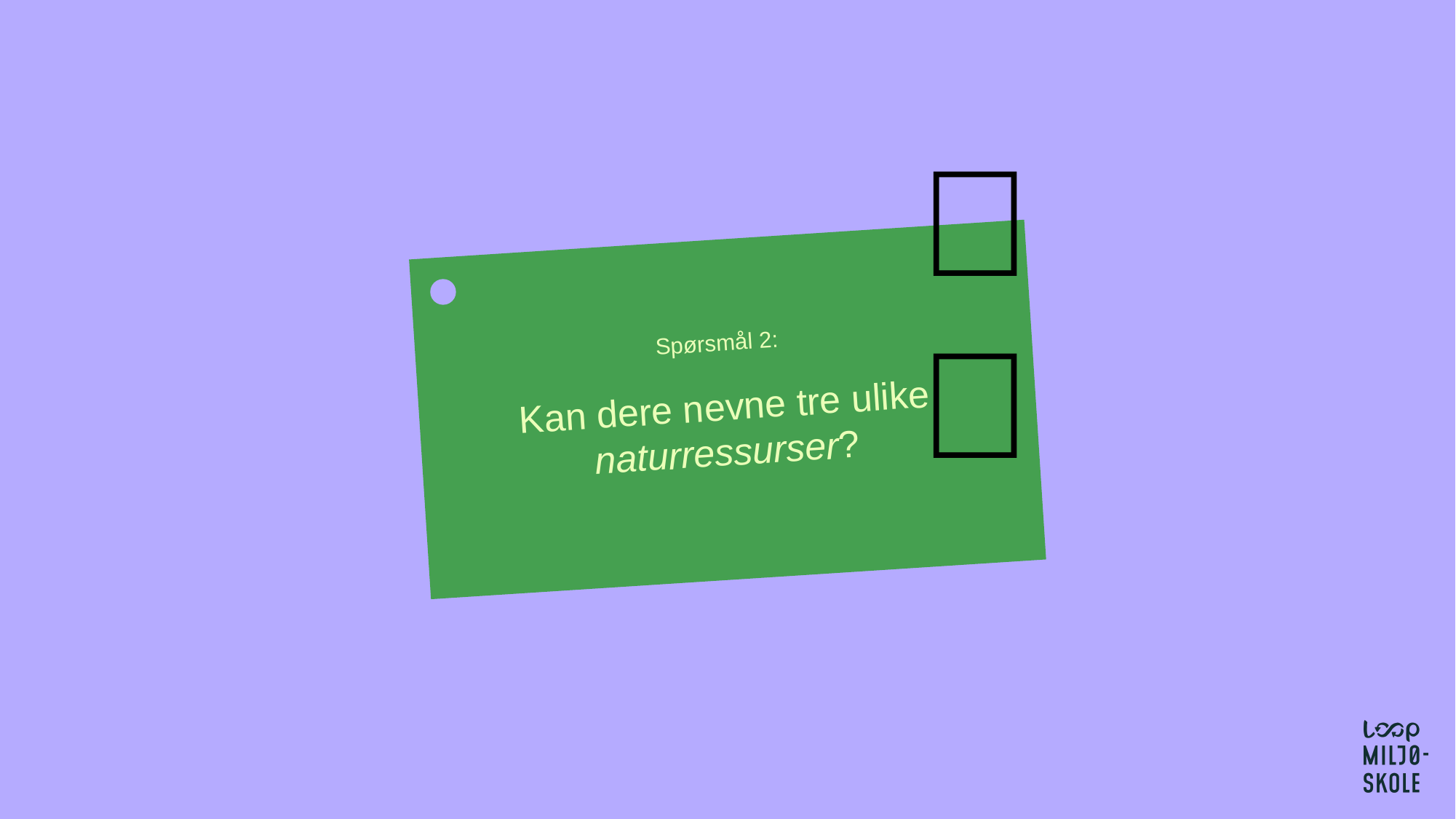

🤔

Spørsmål 2:
Kan dere nevne tre ulike naturressurser?